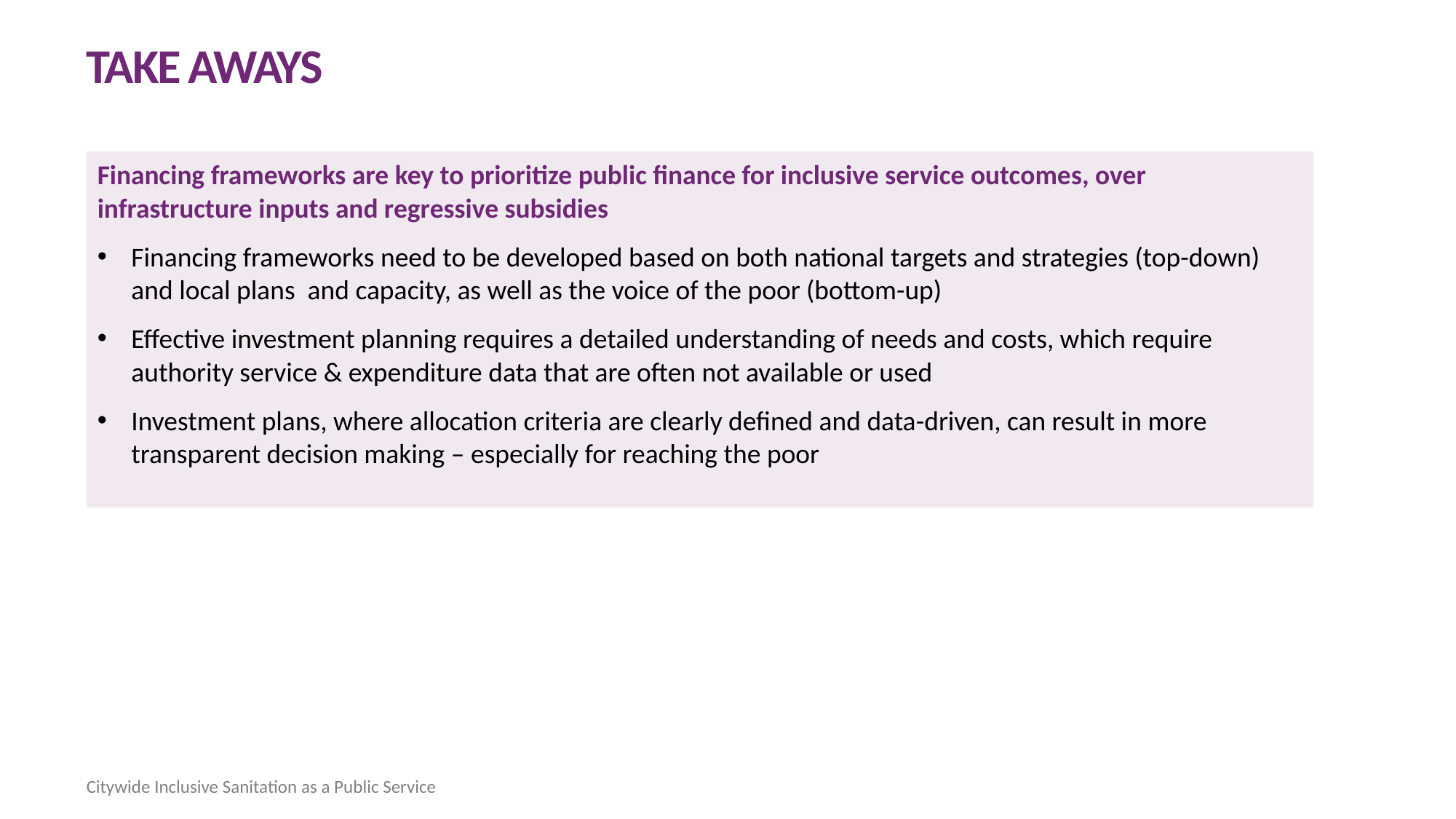

TAKE AWAYS
Financing frameworks are key to prioritize public finance for inclusive service outcomes, over infrastructure inputs and regressive subsidies
Financing frameworks need to be developed based on both national targets and strategies (top-down) and local plans  and capacity, as well as the voice of the poor (bottom-up)
Effective investment planning requires a detailed understanding of needs and costs, which require authority service & expenditure data that are often not available or used
Investment plans, where allocation criteria are clearly defined and data-driven, can result in more transparent decision making – especially for reaching the poor